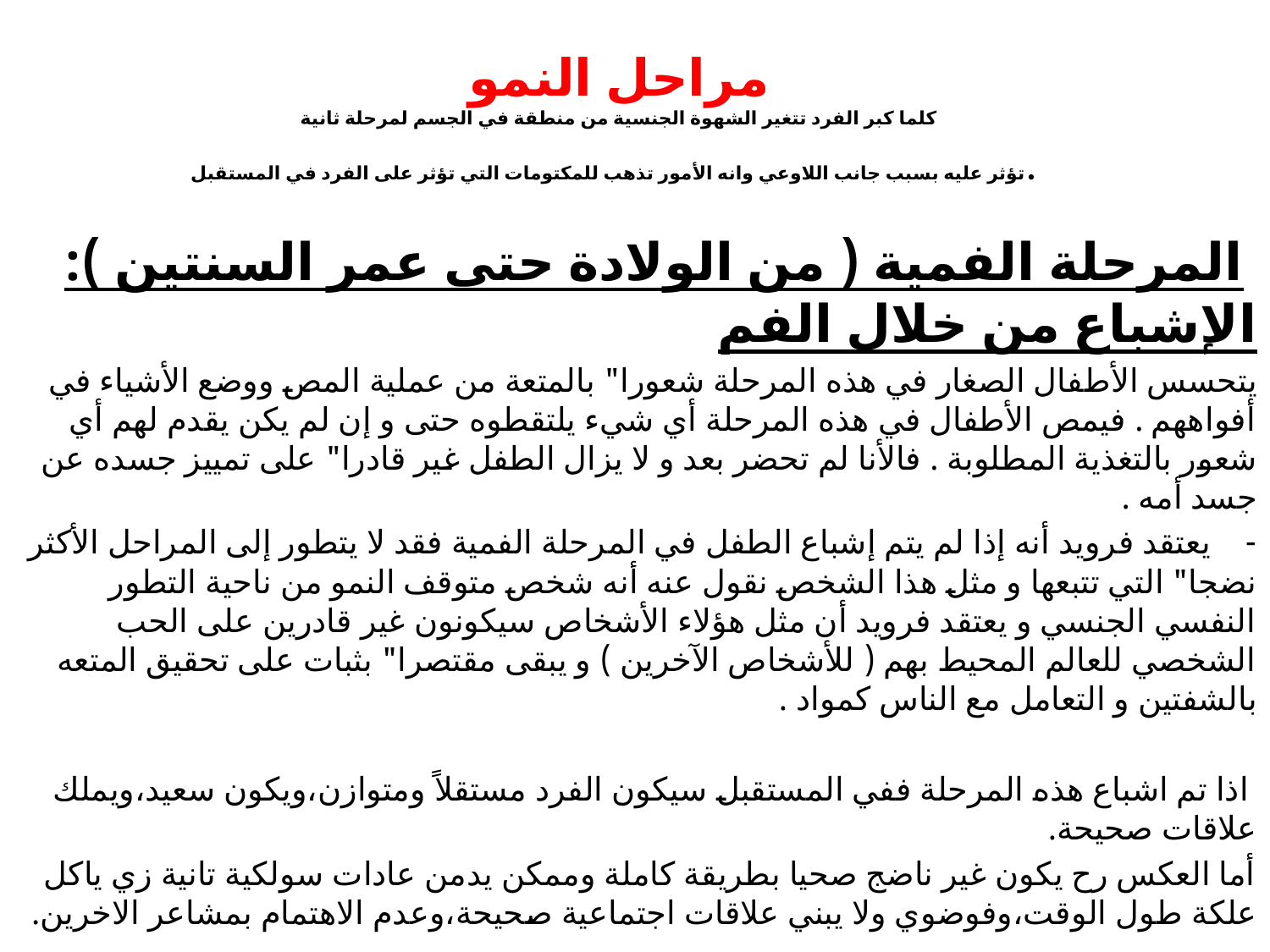

# مراحل النمو كلما كبر الفرد تتغير الشهوة الجنسية من منطقة في الجسم لمرحلة ثانية تؤثر عليه بسبب جانب اللاوعي وانه الأمور تذهب للمكتومات التي تؤثر على الفرد في المستقبل.
 المرحلة الفمية ( من الولادة حتى عمر السنتين ): الإشباع من خلال الفم
يتحسس الأطفال الصغار في هذه المرحلة شعورا" بالمتعة من عملية المص ووضع الأشياء في أفواههم . فيمص الأطفال في هذه المرحلة أي شيء يلتقطوه حتى و إن لم يكن يقدم لهم أي شعور بالتغذية المطلوبة . فالأنا لم تحضر بعد و لا يزال الطفل غير قادرا" على تمييز جسده عن جسد أمه .
-    يعتقد فرويد أنه إذا لم يتم إشباع الطفل في المرحلة الفمية فقد لا يتطور إلى المراحل الأكثر نضجا" التي تتبعها و مثل هذا الشخص نقول عنه أنه شخص متوقف النمو من ناحية التطور النفسي الجنسي و يعتقد فرويد أن مثل هؤلاء الأشخاص سيكونون غير قادرين على الحب الشخصي للعالم المحيط بهم ( للأشخاص الآخرين ) و يبقى مقتصرا" بثبات على تحقيق المتعه بالشفتين و التعامل مع الناس كمواد .

 اذا تم اشباع هذه المرحلة ففي المستقبل سيكون الفرد مستقلاً ومتوازن،ويكون سعيد،ويملك علاقات صحيحة.
أما العكس رح يكون غير ناضج صحيا بطريقة كاملة وممكن يدمن عادات سولكية تانية زي ياكل علكة طول الوقت،وفوضوي ولا يبني علاقات اجتماعية صحيحة،وعدم الاهتمام بمشاعر الاخرين.